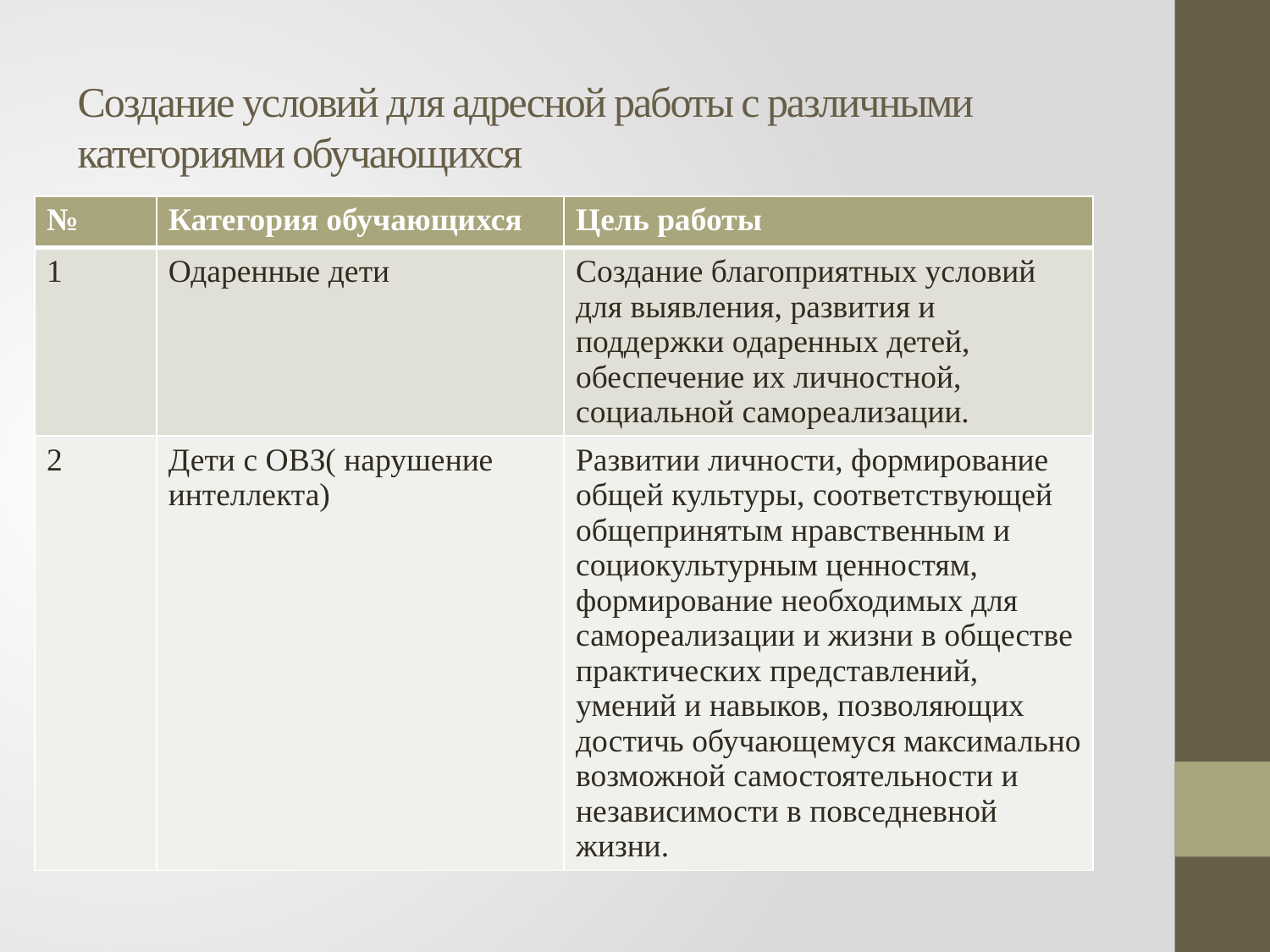

# Создание условий для адресной работы с различными категориями обучающихся
| № | Категория обучающихся | Цель работы |
| --- | --- | --- |
| 1 | Одаренные дети | Создание благоприятных условий для выявления, развития и поддержки одаренных детей, обеспечение их личностной, социальной самореализации. |
| 2 | Дети с ОВЗ( нарушение интеллекта) | Развитии личности, формирование общей культуры, соответствующей общепринятым нравственным и социокультурным ценностям, формирование необходимых для самореализации и жизни в обществе практических представлений, умений и навыков, позволяющих достичь обучающемуся максимально возможной самостоятельности и независимости в повседневной жизни. |